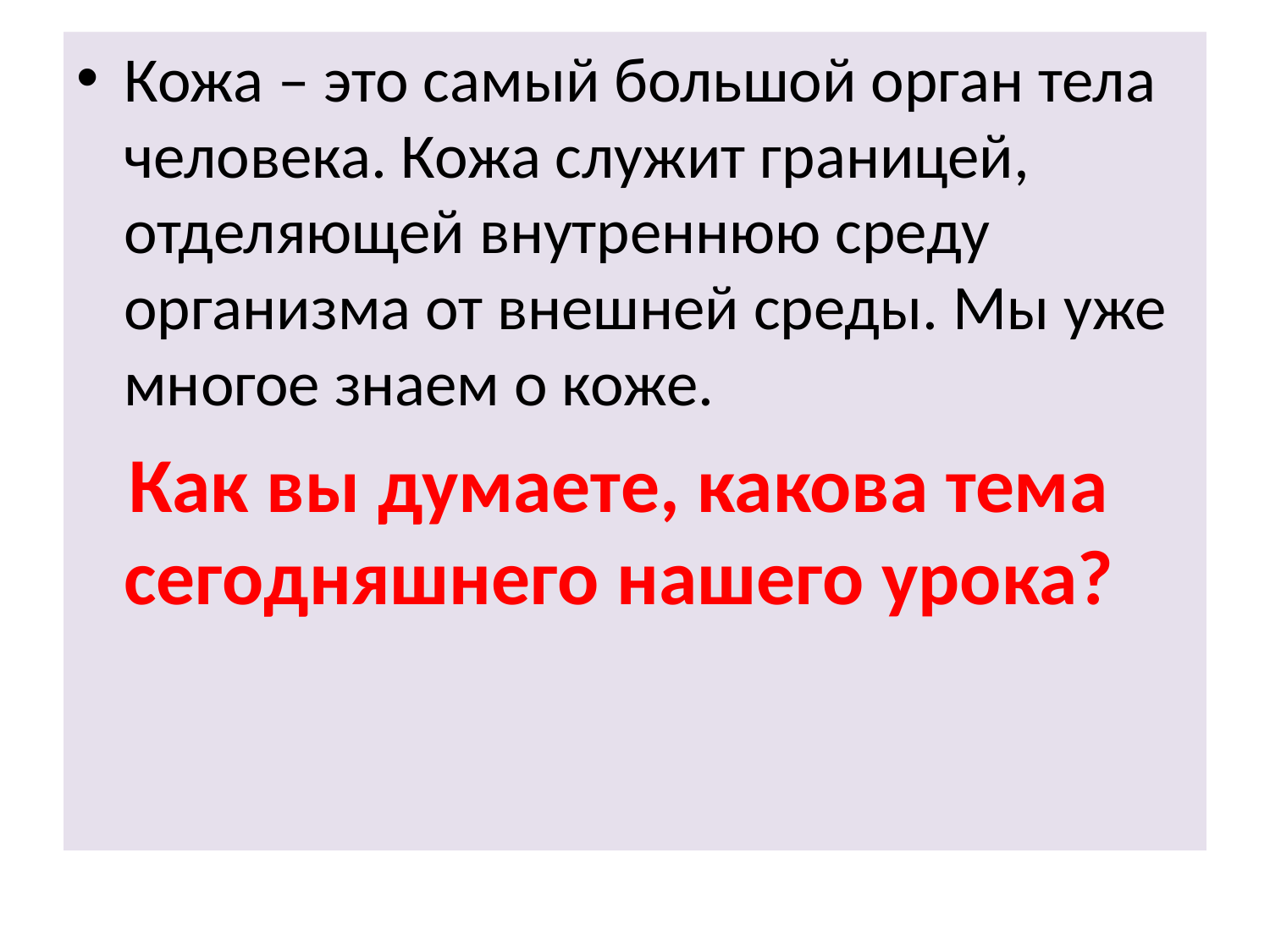

Кожа – это самый большой орган тела человека. Кожа служит границей, отделяющей внутреннюю среду организма от внешней среды. Мы уже многое знаем о коже.
   Как вы думаете, какова тема сегодняшнего нашего урока?
#